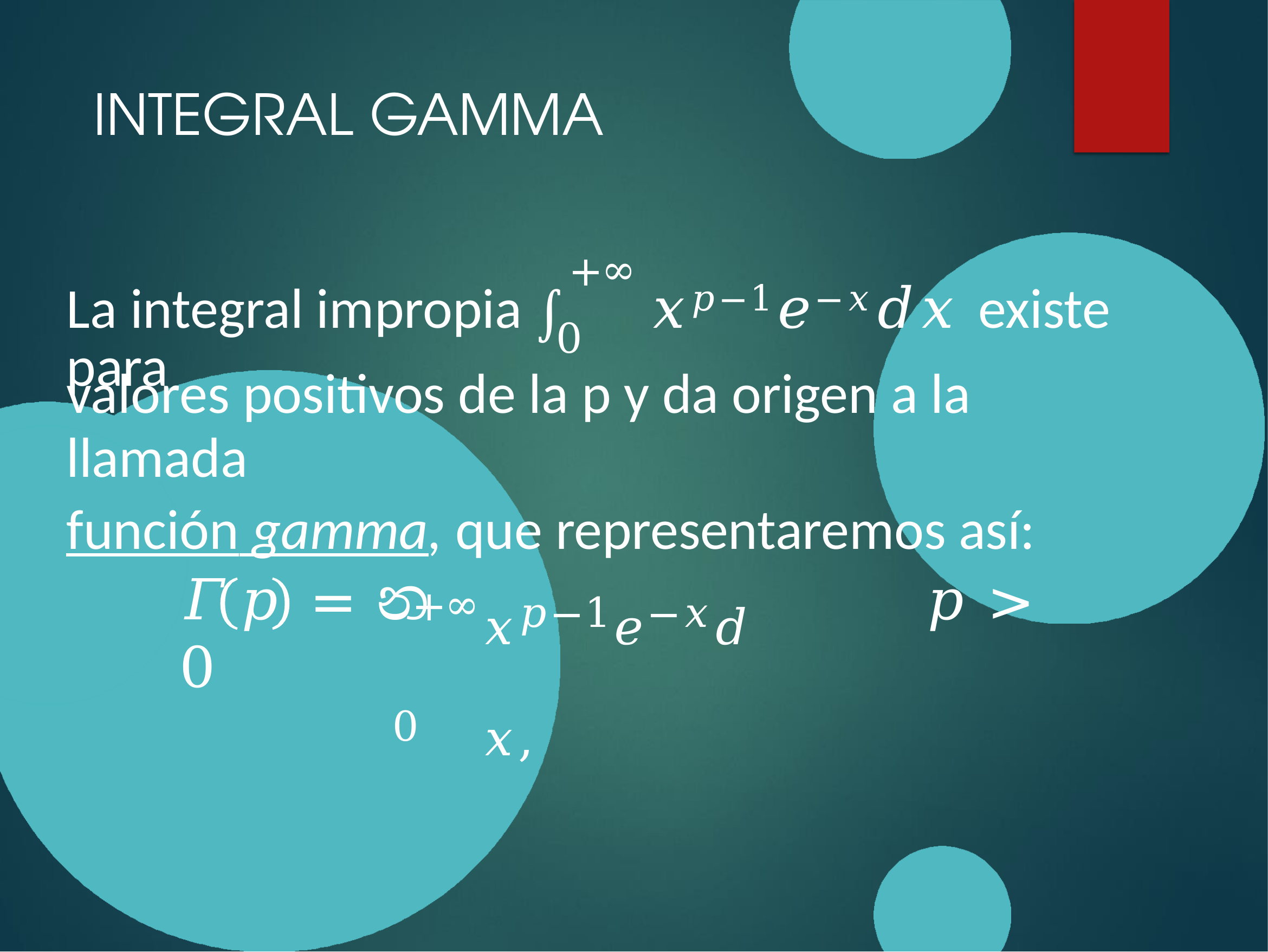

# INTEGRAL GAMMA
+∞
La integral impropia ∫	𝑥𝑝−1𝑒−𝑥𝑑𝑥 existe para
0
valores positivos de la p y da origen a la llamada
función gamma, que representaremos así:
+∞
𝑥𝑝−1𝑒−𝑥𝑑𝑥,
𝛤	𝑝	= න	𝑝 > 0
0